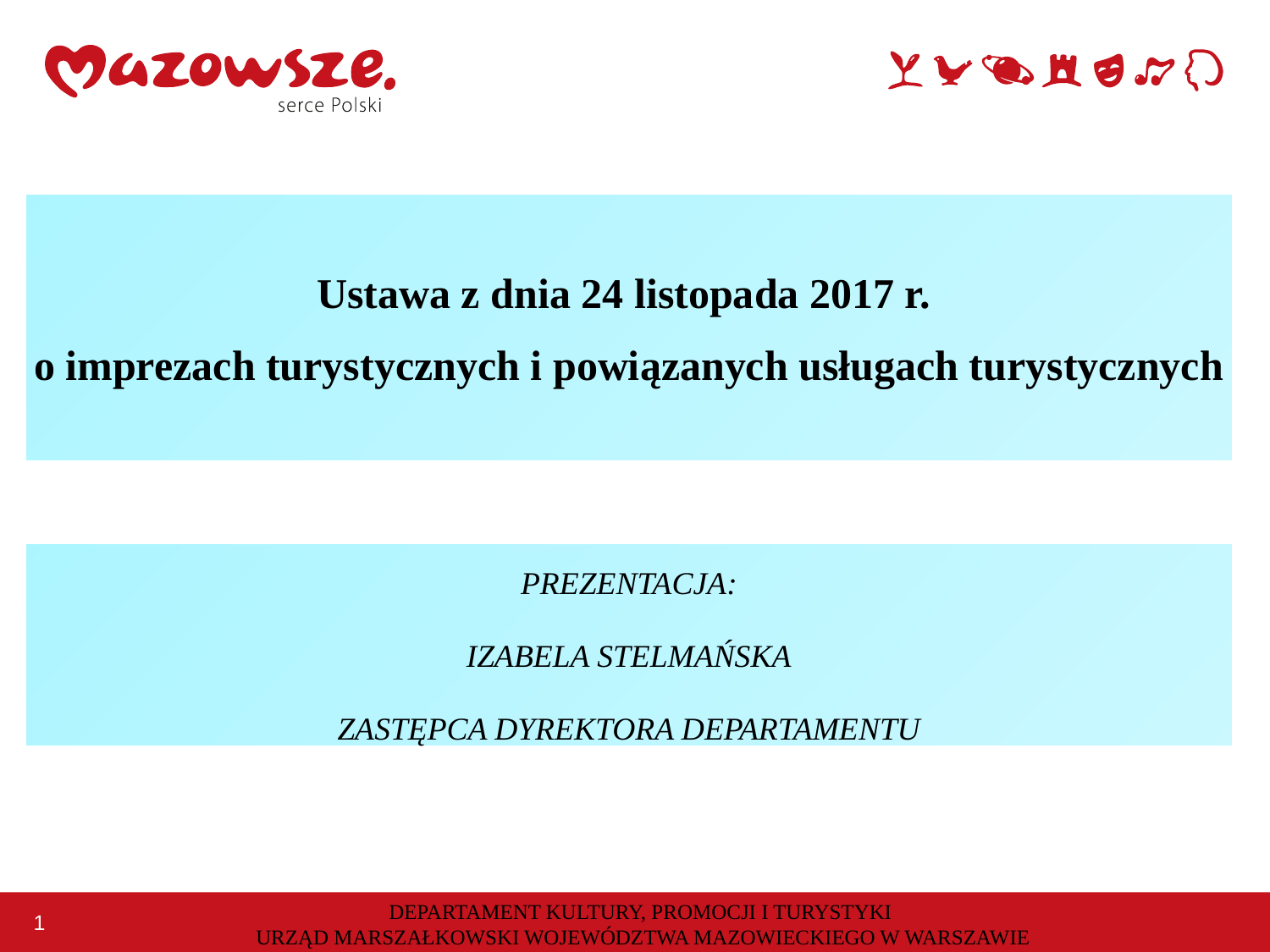

Ustawa z dnia 24 listopada 2017 r.
o imprezach turystycznych i powiązanych usługach turystycznych

PREZENTACJA:
IZABELA STELMAŃSKA
ZASTĘPCA DYREKTORA DEPARTAMENTU

DEPARTAMENT KULTURY, PROMOCJI I TURYSTYKI
URZĄD MARSZAŁKOWSKI WOJEWÓDZTWA MAZOWIECKIEGO W WARSZAWIE
1